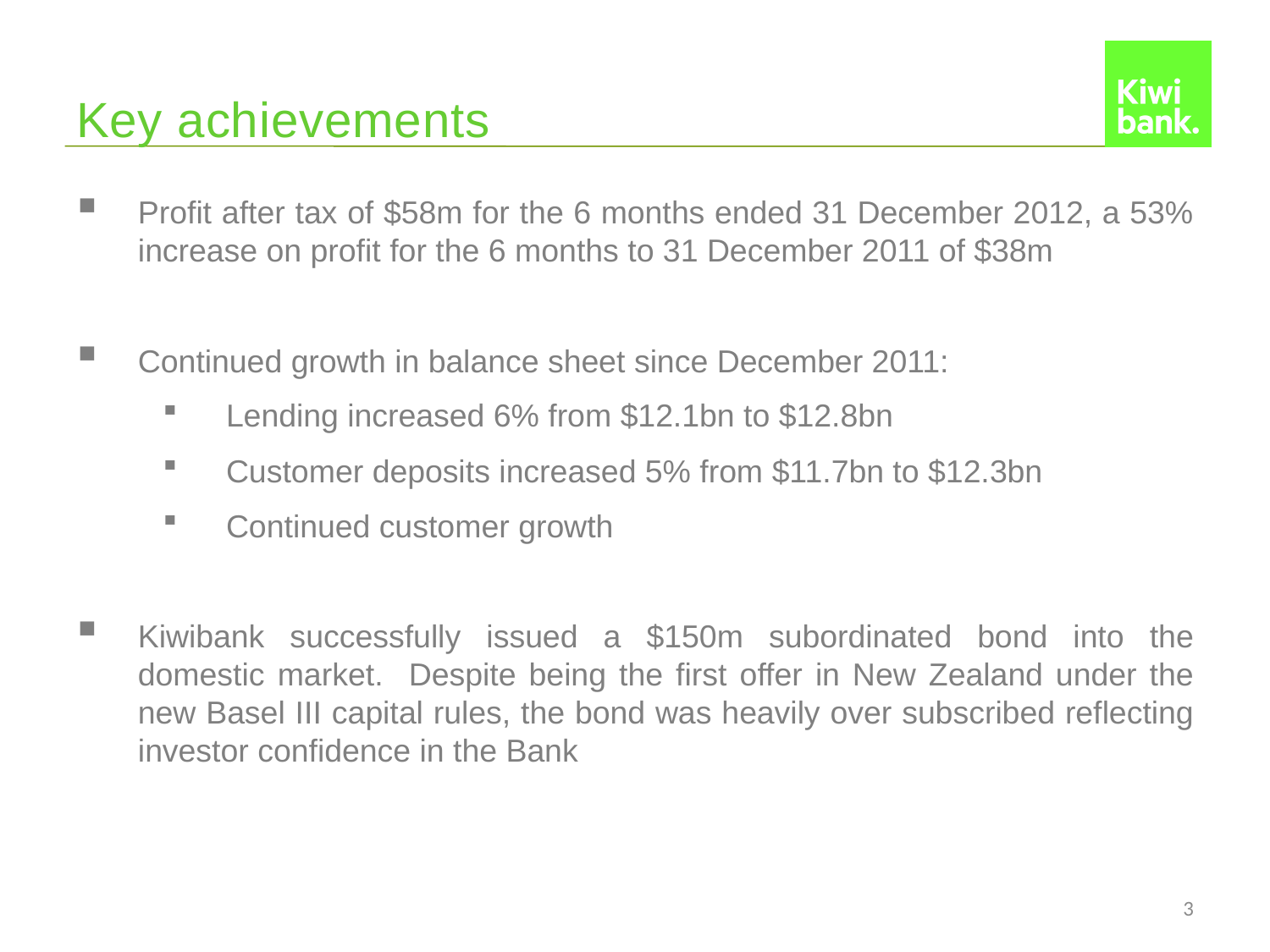

# Key achievements
Profit after tax of $58m for the 6 months ended 31 December 2012, a 53% increase on profit for the 6 months to 31 December 2011 of $38m

Continued growth in balance sheet since December 2011:
Lending increased 6% from $12.1bn to $12.8bn
Customer deposits increased 5% from $11.7bn to $12.3bn
Continued customer growth

Kiwibank successfully issued a $150m subordinated bond into the domestic market.  Despite being the first offer in New Zealand under the new Basel III capital rules, the bond was heavily over subscribed reflecting investor confidence in the Bank

3